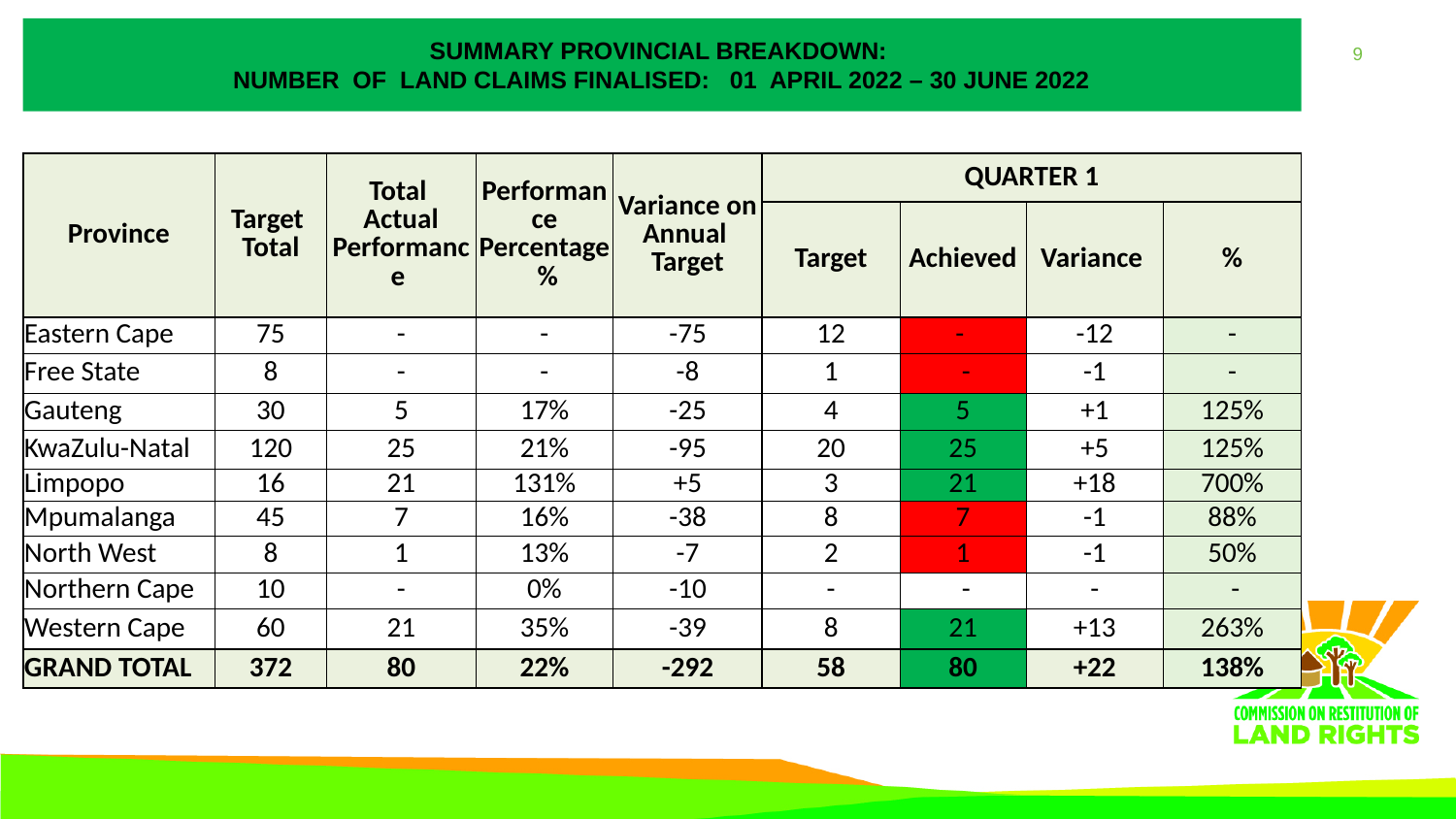

# SUMMARY PROVINCIAL BREAKDOWN: NUMBER  OF  LAND CLAIMS finalised:   01  April 2022 – 30 JUNE 2022
| Province | Target Total | Total Actual Performance | Performance Percentage % | Variance on Annual Target | QUARTER 1 |  |  |  |
| --- | --- | --- | --- | --- | --- | --- | --- | --- |
|  |  |  |  |  | Target | Achieved | Variance | % |
| Eastern Cape | 75 | - | - | -75 | 12 | - | -12 | - |
| Free State | 8 | - | - | -8 | 1 | - | -1 | - |
| Gauteng | 30 | 5 | 17% | -25 | 4 | 5 | +1 | 125% |
| KwaZulu-Natal | 120 | 25 | 21% | -95 | 20 | 25 | +5 | 125% |
| Limpopo | 16 | 21 | 131% | +5 | 3 | 21 | +18 | 700% |
| Mpumalanga | 45 | 7 | 16% | -38 | 8 | 7 | -1 | 88% |
| North West | 8 | 1 | 13% | -7 | 2 | 1 | -1 | 50% |
| Northern Cape | 10 | - | 0% | -10 | - | - | - | - |
| Western Cape | 60 | 21 | 35% | -39 | 8 | 21 | +13 | 263% |
| GRAND TOTAL | 372 | 80 | 22% | -292 | 58 | 80 | +22 | 138% |